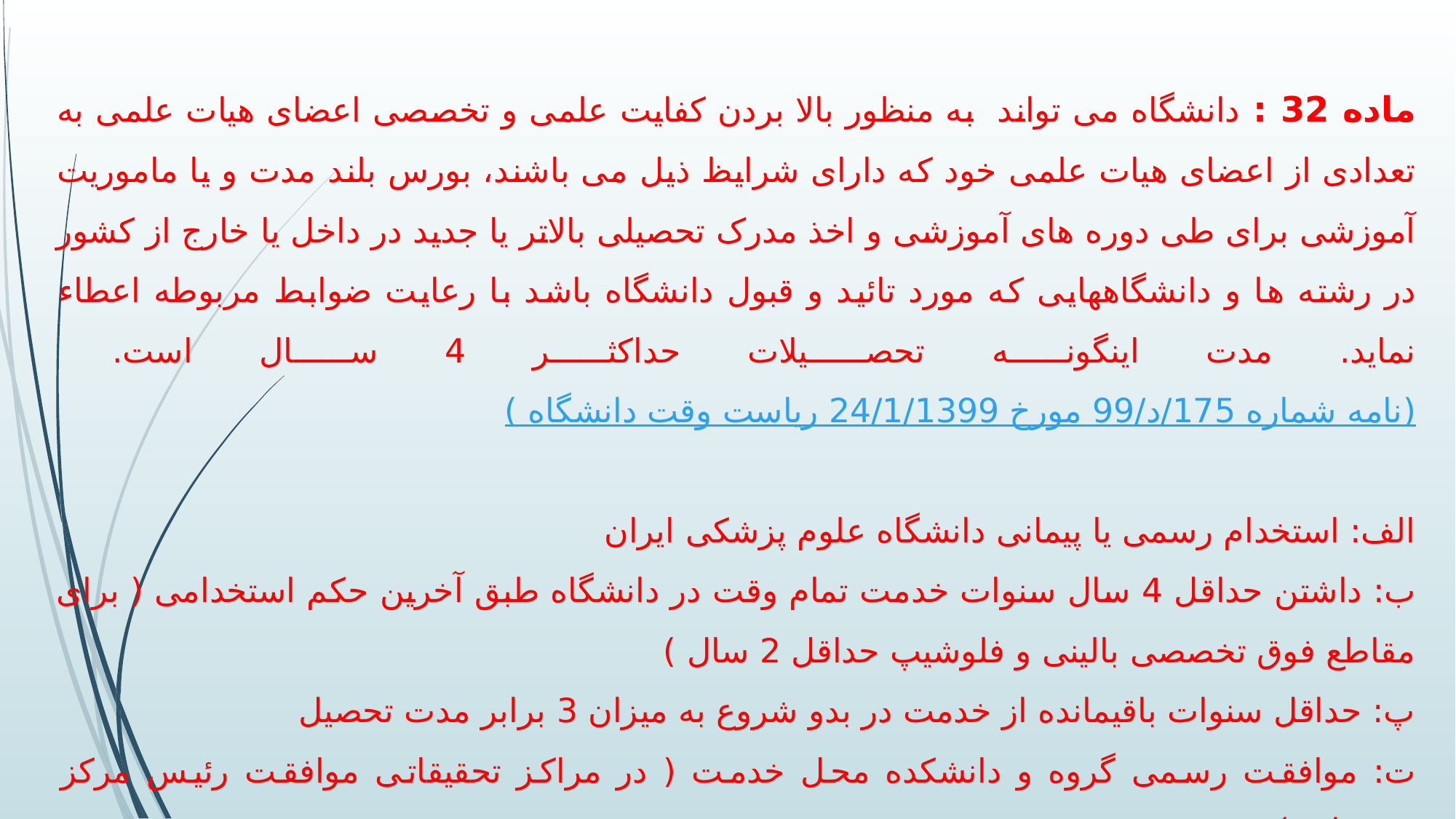

#
ماده 32 : دانشگاه می تواند  به منظور بالا بردن کفایت علمی و تخصصی اعضای هیات علمی به تعدادی از اعضای هیات علمی خود که دارای شرایظ ذیل می باشند، بورس بلند مدت و یا ماموریت آموزشی برای طی دوره های آموزشی و اخذ مدرک تحصیلی بالاتر یا جدید در داخل یا خارج از کشور در رشته ها و دانشگاههایی که مورد تائید و قبول دانشگاه باشد با رعایت ضوابط مربوطه اعطاء نماید. مدت اینگونه تحصیلات حداکثر 4 سال است. ( نامه شماره 175/د/99 مورخ 24/1/1399 ریاست وقت دانشگاه)

الف: استخدام رسمی یا پیمانی دانشگاه علوم پزشکی ایران
ب: داشتن حداقل 4 سال سنوات خدمت تمام وقت در دانشگاه طبق آخرین حکم استخدامی ( برای مقاطع فوق تخصصی بالینی و فلوشیپ حداقل 2 سال )
پ: حداقل سنوات باقیمانده از خدمت در بدو شروع به میزان 3 برابر مدت تحصیل
ت: موافقت رسمی گروه و دانشکده محل خدمت ( در مراکز تحقیقاتی موافقت رئیس مرکز تحقیقات )